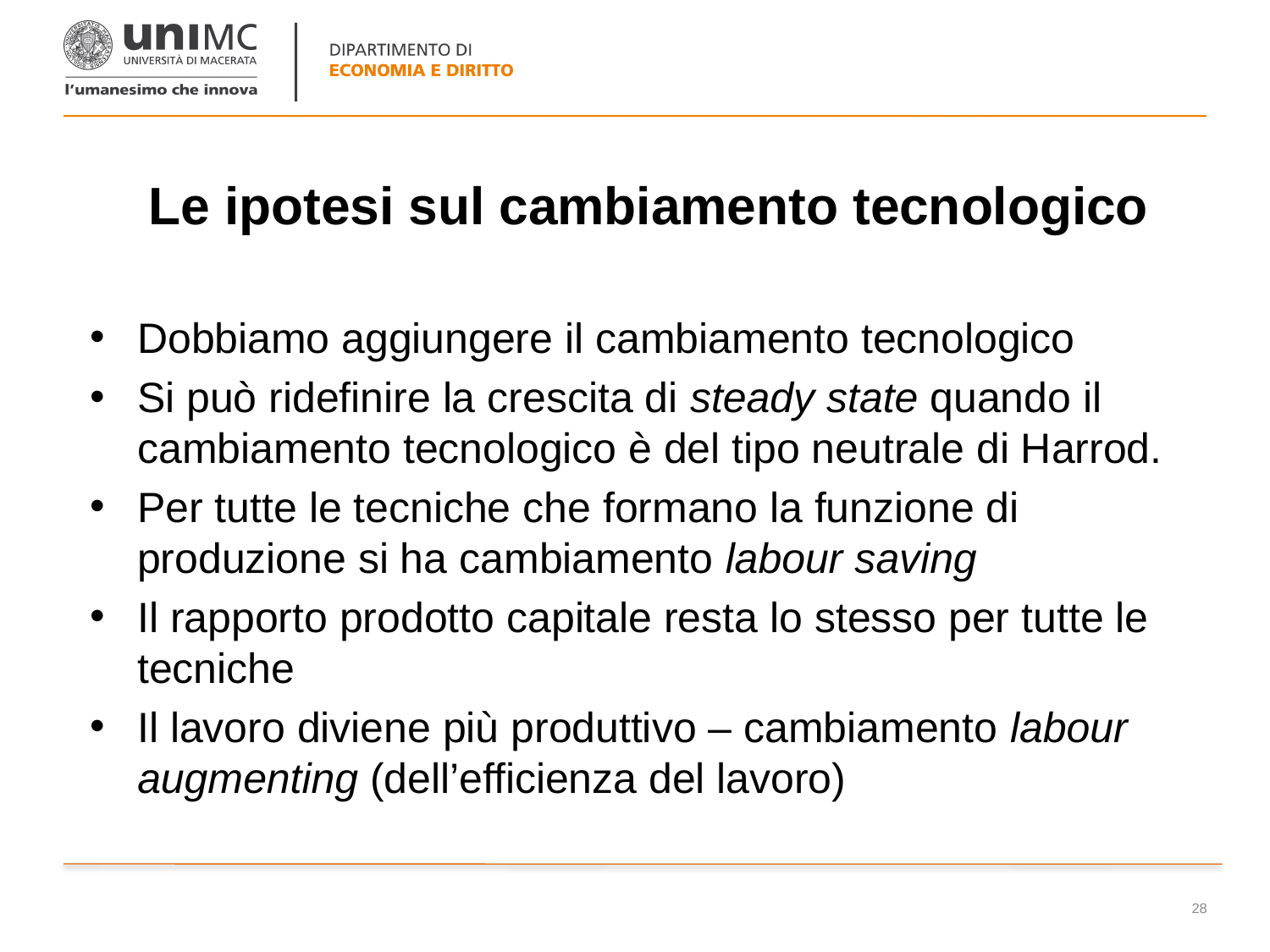

# Le ipotesi sul cambiamento tecnologico
Dobbiamo aggiungere il cambiamento tecnologico
Si può ridefinire la crescita di steady state quando il cambiamento tecnologico è del tipo neutrale di Harrod.
Per tutte le tecniche che formano la funzione di produzione si ha cambiamento labour saving
Il rapporto prodotto capitale resta lo stesso per tutte le tecniche
Il lavoro diviene più produttivo – cambiamento labour augmenting (dell’efficienza del lavoro)
28